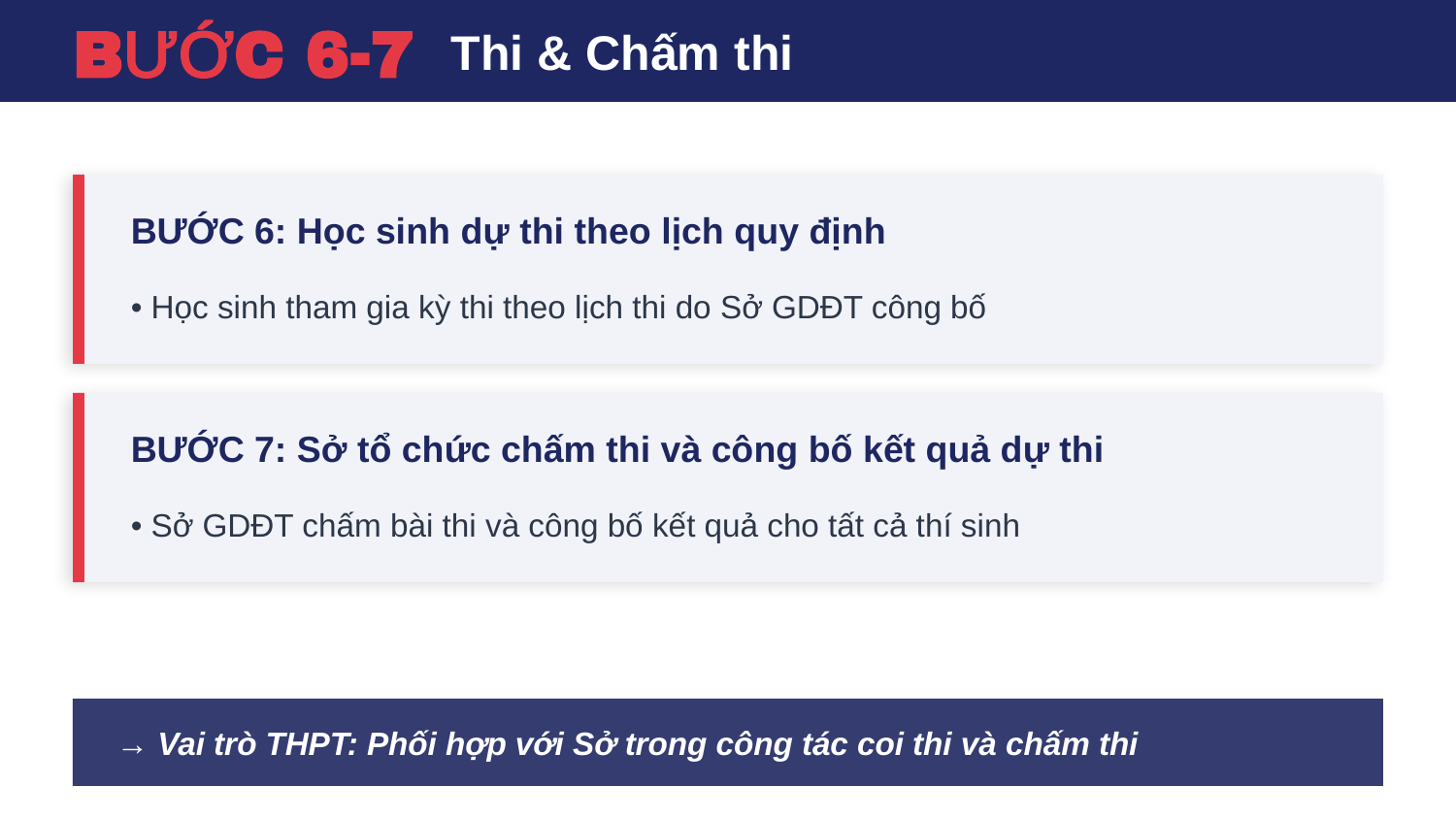

BƯỚC 6-7
Thi & Chấm thi

BƯỚC 6: Học sinh dự thi theo lịch quy định
• Học sinh tham gia kỳ thi theo lịch thi do Sở GDĐT công bố

BƯỚC 7: Sở tổ chức chấm thi và công bố kết quả dự thi
• Sở GDĐT chấm bài thi và công bố kết quả cho tất cả thí sinh

→ Vai trò THPT: Phối hợp với Sở trong công tác coi thi và chấm thi